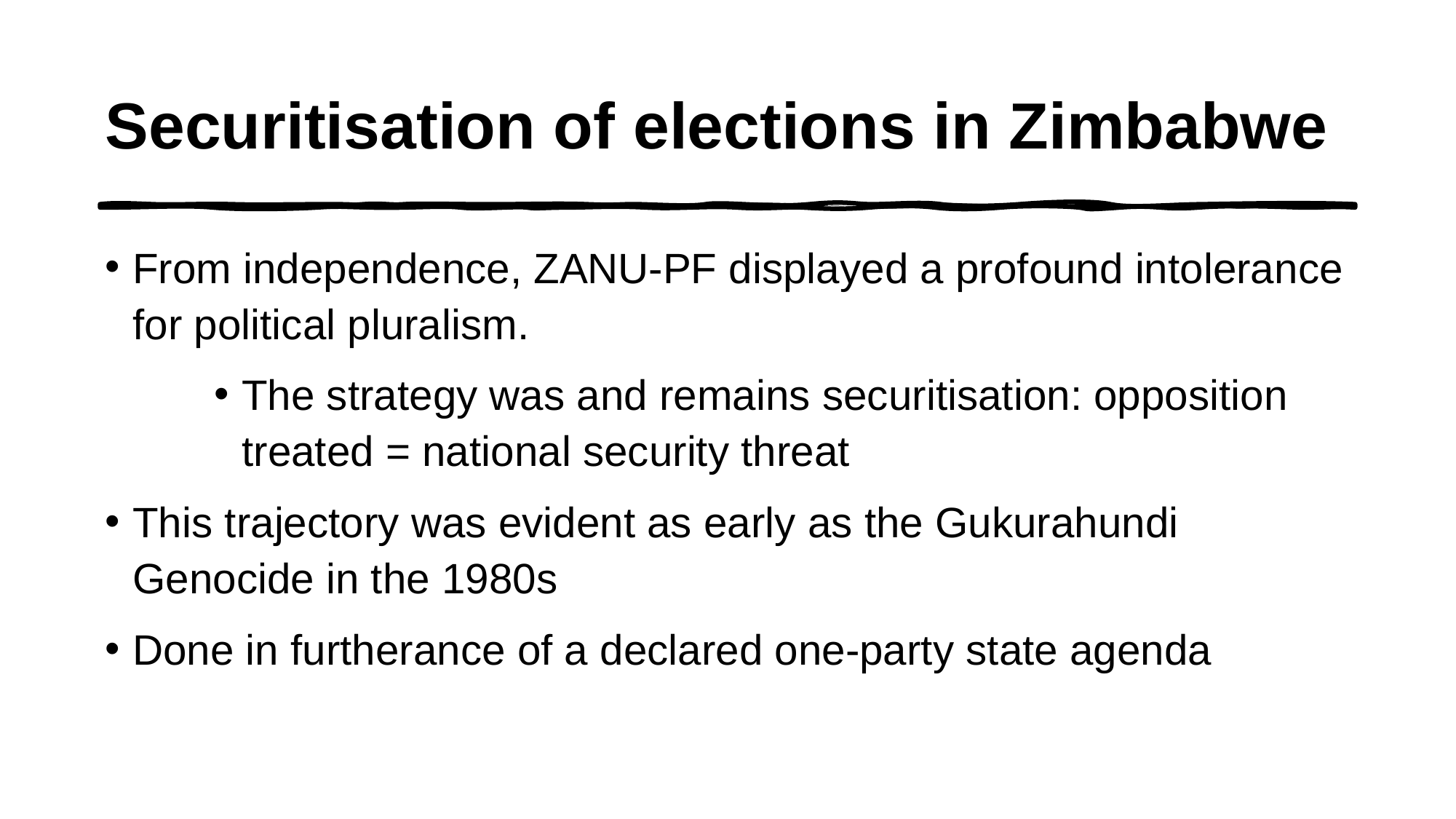

# Securitisation of elections in Zimbabwe
From independence, ZANU-PF displayed a profound intolerance for political pluralism.
The strategy was and remains securitisation: opposition treated = national security threat
This trajectory was evident as early as the Gukurahundi Genocide in the 1980s
Done in furtherance of a declared one-party state agenda